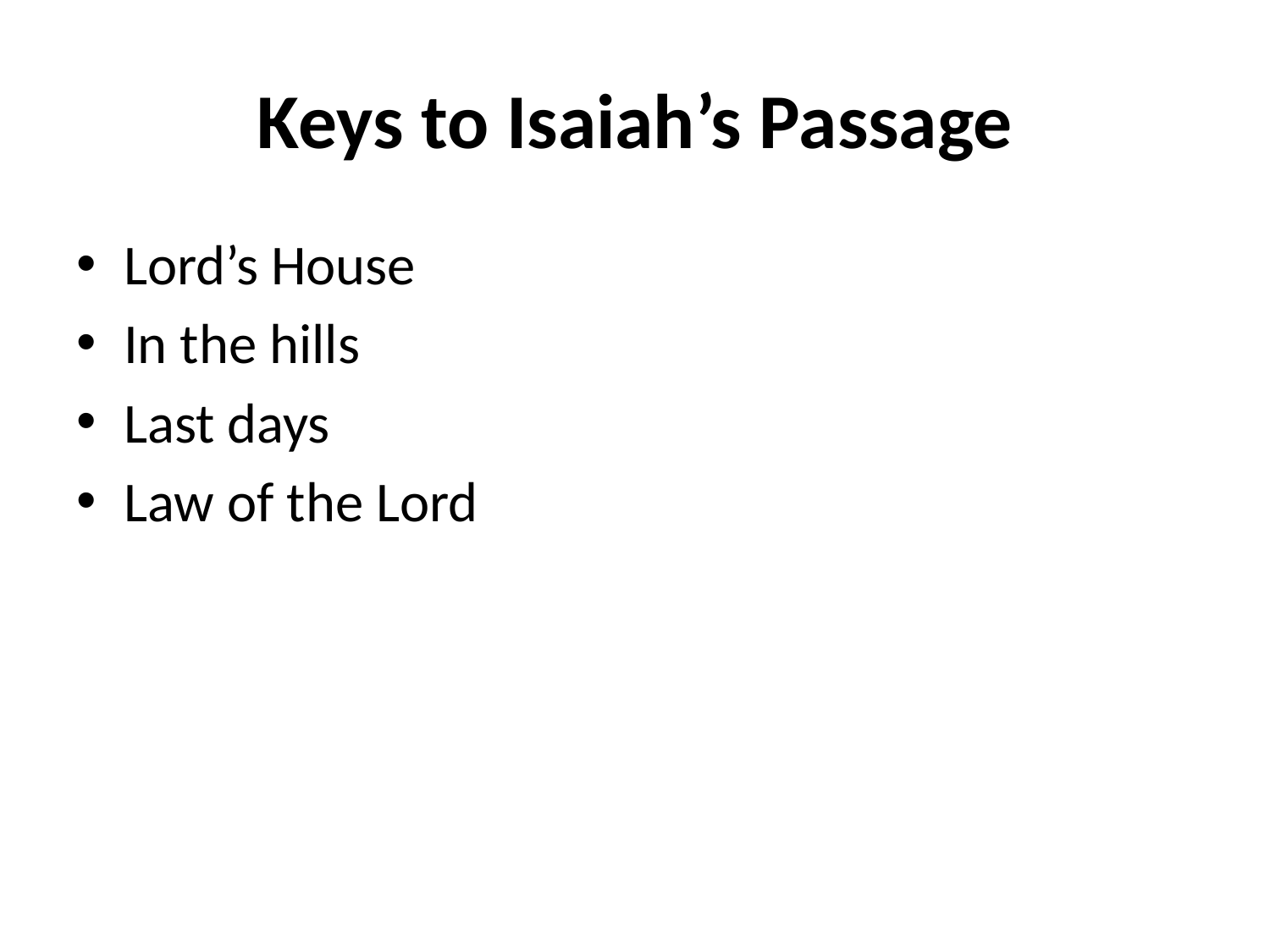

# Keys to Isaiah’s Passage
Lord’s House
In the hills
Last days
Law of the Lord